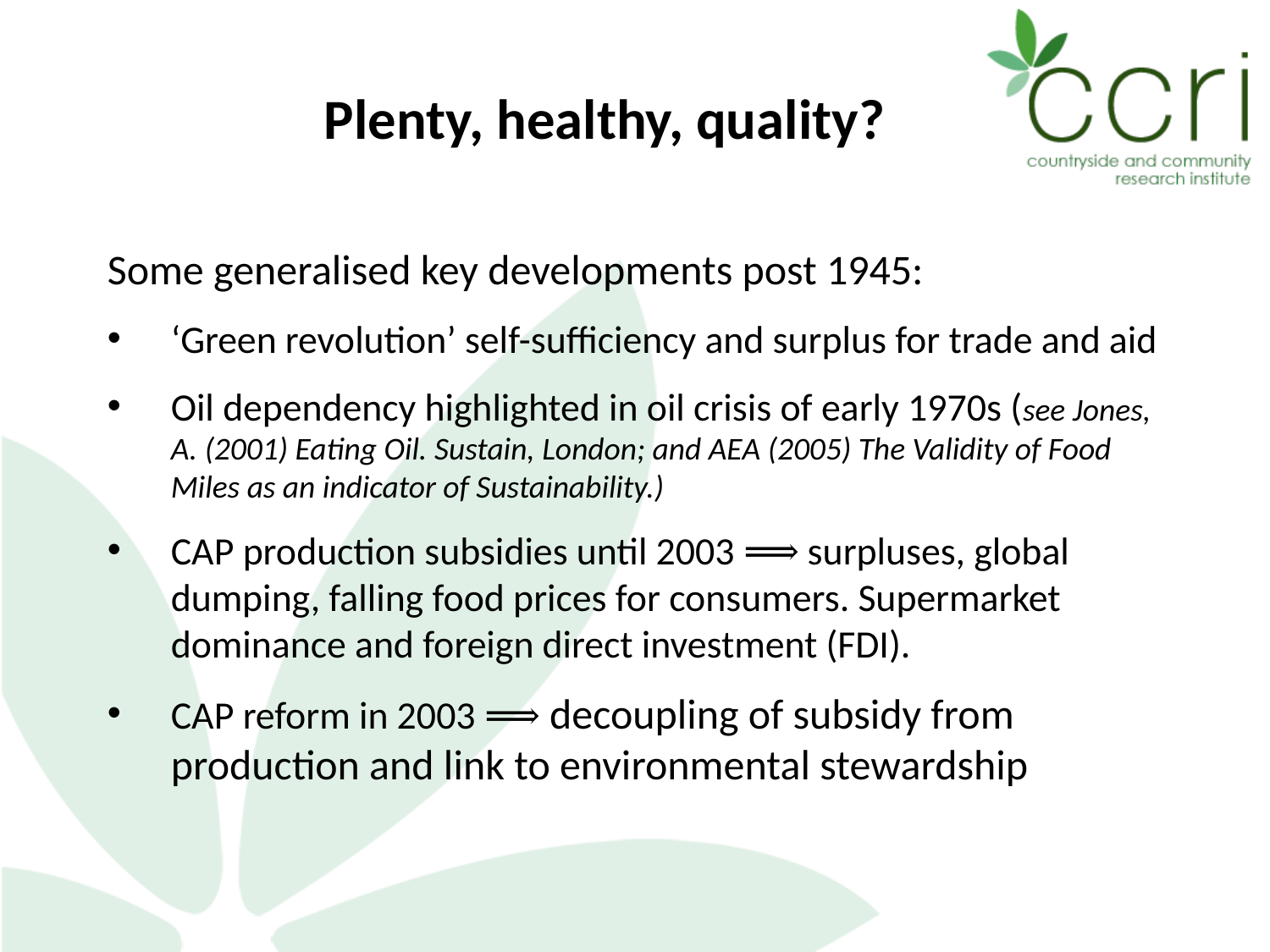

Plenty, healthy, quality?
Some generalised key developments post 1945:
‘Green revolution’ self-sufficiency and surplus for trade and aid
Oil dependency highlighted in oil crisis of early 1970s (see Jones, A. (2001) Eating Oil. Sustain, London; and AEA (2005) The Validity of Food Miles as an indicator of Sustainability.)
CAP production subsidies until 2003 ⟹ surpluses, global dumping, falling food prices for consumers. Supermarket dominance and foreign direct investment (FDI).
CAP reform in 2003 ⟹ decoupling of subsidy from production and link to environmental stewardship